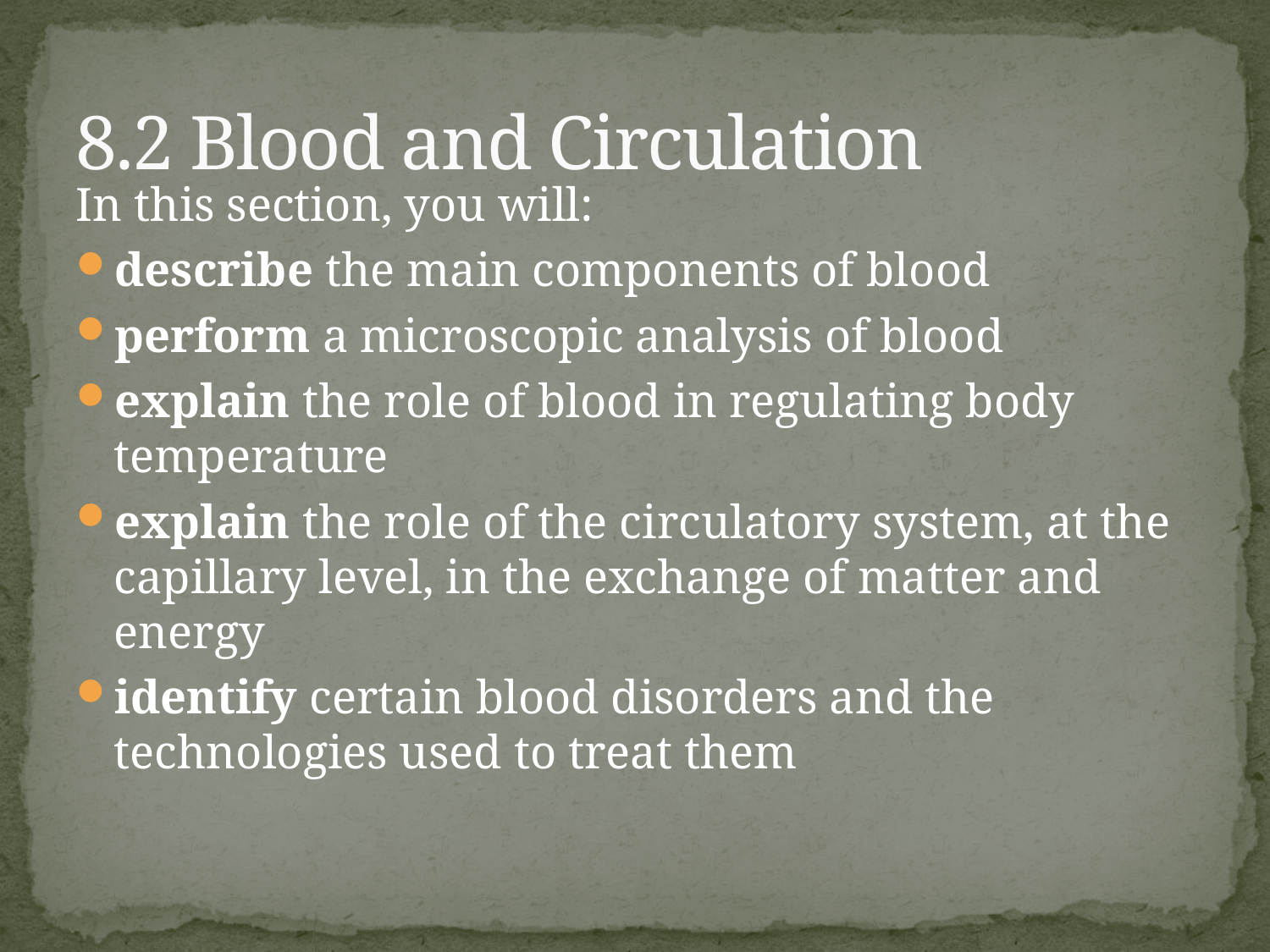

# 8.2 Blood and Circulation
In this section, you will:
describe the main components of blood
perform a microscopic analysis of blood
explain the role of blood in regulating body temperature
explain the role of the circulatory system, at the capillary level, in the exchange of matter and energy
identify certain blood disorders and the technologies used to treat them